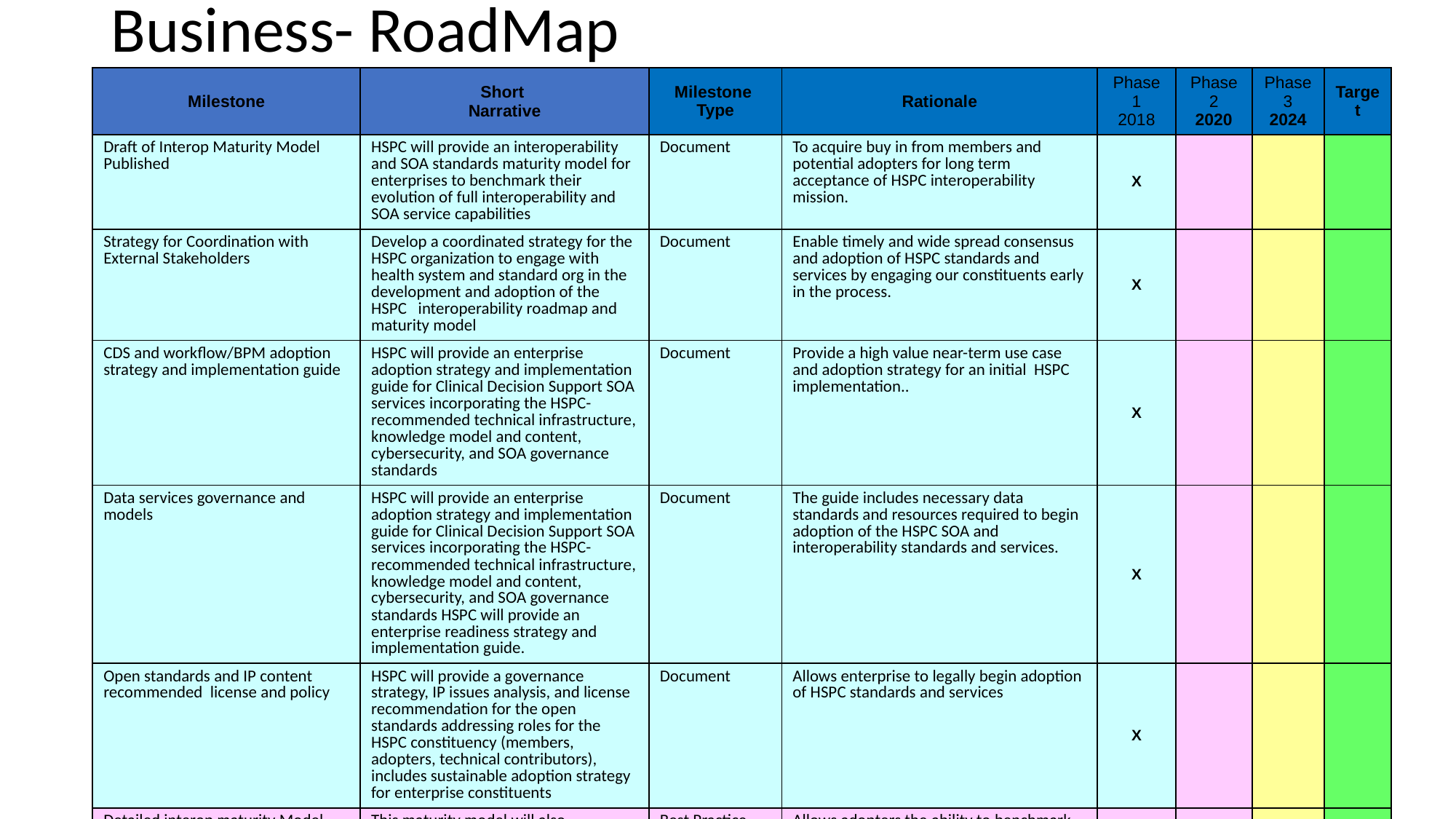

# Business- RoadMap
| Milestone | Short Narrative | Milestone Type | Rationale | Phase 1 2018 | Phase 2 2020 | Phase 3 2024 | Target |
| --- | --- | --- | --- | --- | --- | --- | --- |
| Draft of Interop Maturity Model Published | HSPC will provide an interoperability and SOA standards maturity model for enterprises to benchmark their evolution of full interoperability and SOA service capabilities | Document | To acquire buy in from members and potential adopters for long term acceptance of HSPC interoperability mission. | X |  |  |  |
| Strategy for Coordination with External Stakeholders | Develop a coordinated strategy for the HSPC organization to engage with health system and standard org in the development and adoption of the HSPC interoperability roadmap and maturity model | Document | Enable timely and wide spread consensus and adoption of HSPC standards and services by engaging our constituents early in the process. | X |  |  |  |
| CDS and workflow/BPM adoption strategy and implementation guide | HSPC will provide an enterprise adoption strategy and implementation guide for Clinical Decision Support SOA services incorporating the HSPC-recommended technical infrastructure, knowledge model and content, cybersecurity, and SOA governance standards | Document | Provide a high value near-term use case and adoption strategy for an initial HSPC implementation.. | X |  |  |  |
| Data services governance and models | HSPC will provide an enterprise adoption strategy and implementation guide for Clinical Decision Support SOA services incorporating the HSPC-recommended technical infrastructure, knowledge model and content, cybersecurity, and SOA governance standards HSPC will provide an enterprise readiness strategy and implementation guide. | Document | The guide includes necessary data standards and resources required to begin adoption of the HSPC SOA and interoperability standards and services. | X |  |  |  |
| Open standards and IP content recommended license and policy | HSPC will provide a governance strategy, IP issues analysis, and license recommendation for the open standards addressing roles for the HSPC constituency (members, adopters, technical contributors), includes sustainable adoption strategy for enterprise constituents | Document | Allows enterprise to legally begin adoption of HSPC standards and services | X |  |  |  |
| Detailed interop maturity Model | This maturity model will also incorporate a self-certification toolkit as part of the full HSPC interoperability toolkit as that is released. | Best Practice | Allows adopters the ability to benchmark their progress toward interoperability in comparison to their peers and to implement interoperability capability across multi year budgets. |  | X |  |  |
| Advance Analytic services adoption guide | HSPC will provide and mechanism for members and adopter to share domain- or use-case-specific analytics models and implementations that are HSPC compliant. | Document | Support value based healthcare transformation and improve population health by adopting this HSPC use case package |  | X |  |  |
| Sharable Workflow/BPM model Content | HSPC will provide an enterprise adoption strategy and implementation guide for Clinical Workflow/Business Process Management SOA services incorporating the HSPC-recommended technical infrastructure, knowledge model and content, cybersecurity, and SOA governance standards | Document | HSPC will provide a mechanism for members and adopter to share domain- or use-case-specific workflow/BPM models and content that are HSPC compliant. |  | X |  |  |
| KPIs and Business Outcomes from HSPC Adoption | Develop and provide value proposition and set matrix arising form HSPC adoption | Document | Allow widespread enterprise adoption of HSPC standards |  | X |  |  |
|  |  |  |  |  |  |  |  |
| Draft Interop Self Assessment Methodology | Develops and provide written conformance for self certification | Document | Allow enterprises to implement maturity model using testable certification criteria |  | X |  |  |
| Full HSPC interoperability package | Provide complete HSPC version 1,0 interoperability and SOA services adoption package | Document and technical IP content | Allow organizations to adopt first complete version of HSPC package |  |  | X |  |
| Implementation Guide for Advanced Services | Provide HSPC adopters with strategy and implementation guide for advanced HSPC version 2.X interoperability and SOA services. | Document | Enable enterprise to adopt HSPC advanced functionality. |  |  |  | X |